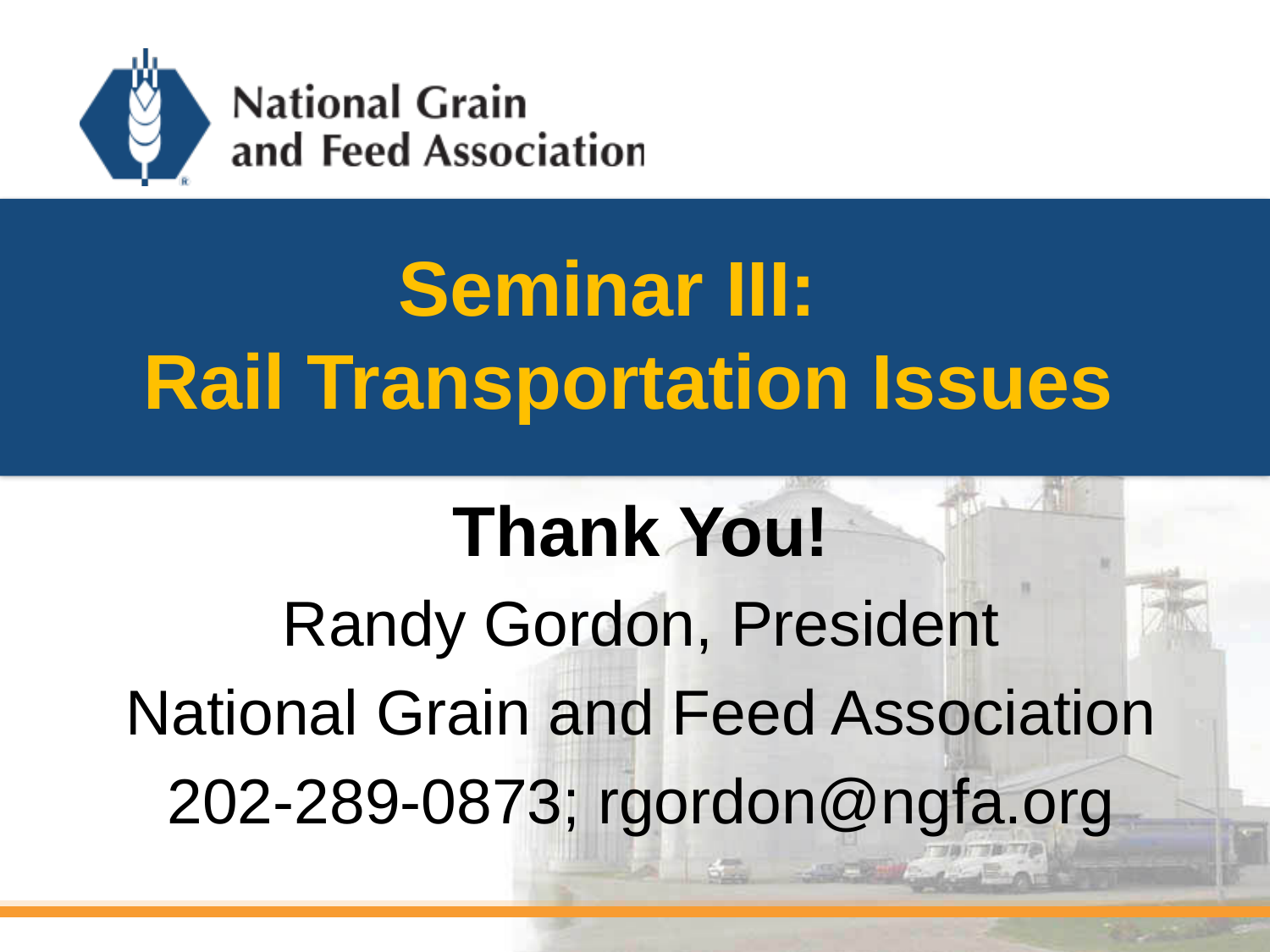

# Seminar III: Rail Transportation Issues

Thank You!
Randy Gordon, President
National Grain and Feed Association
202-289-0873; rgordon@ngfa.org